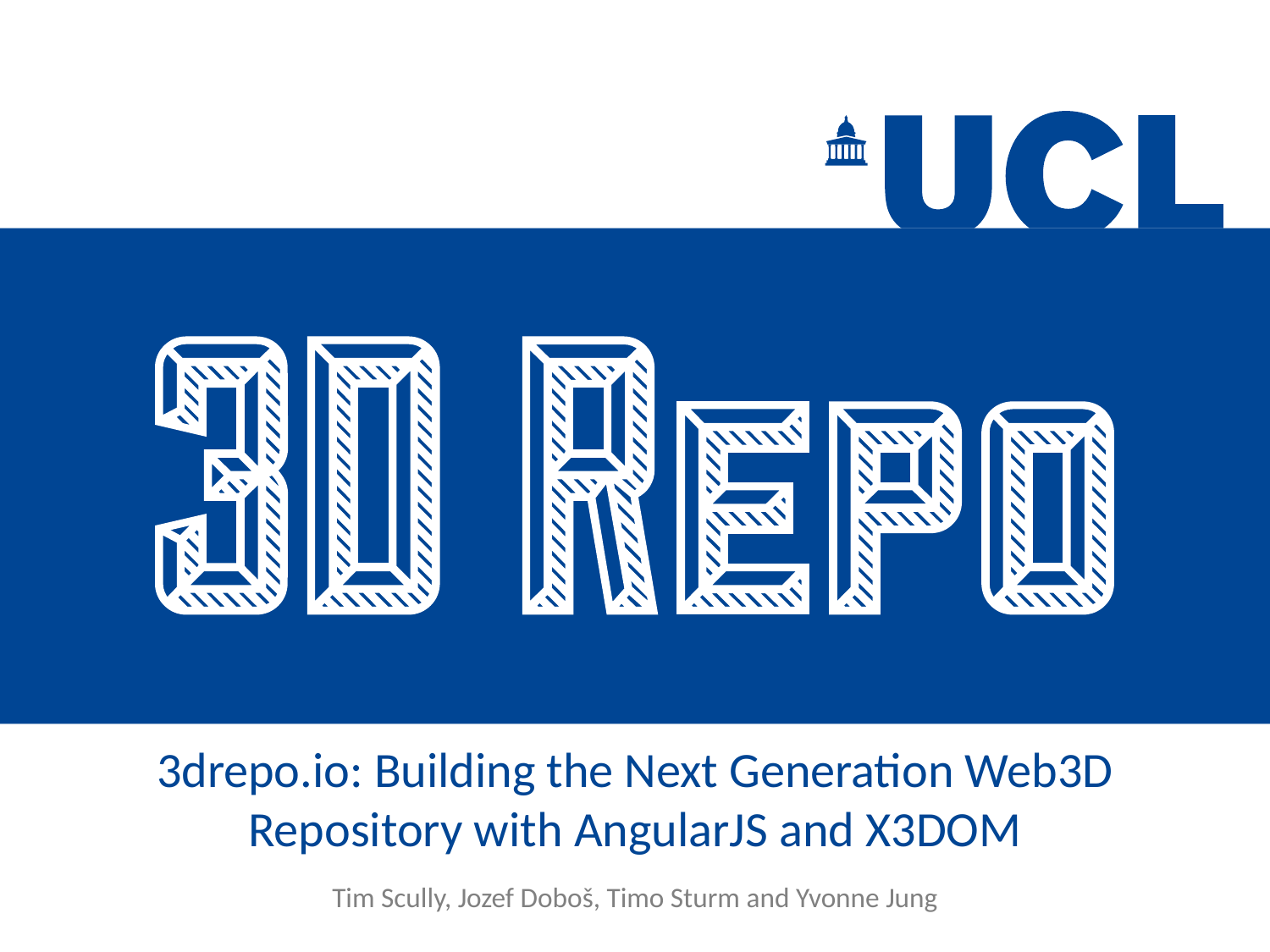

# 3drepo.io: Building the Next Generation Web3D Repository with AngularJS and X3DOM
Tim Scully, Jozef Doboš, Timo Sturm and Yvonne Jung